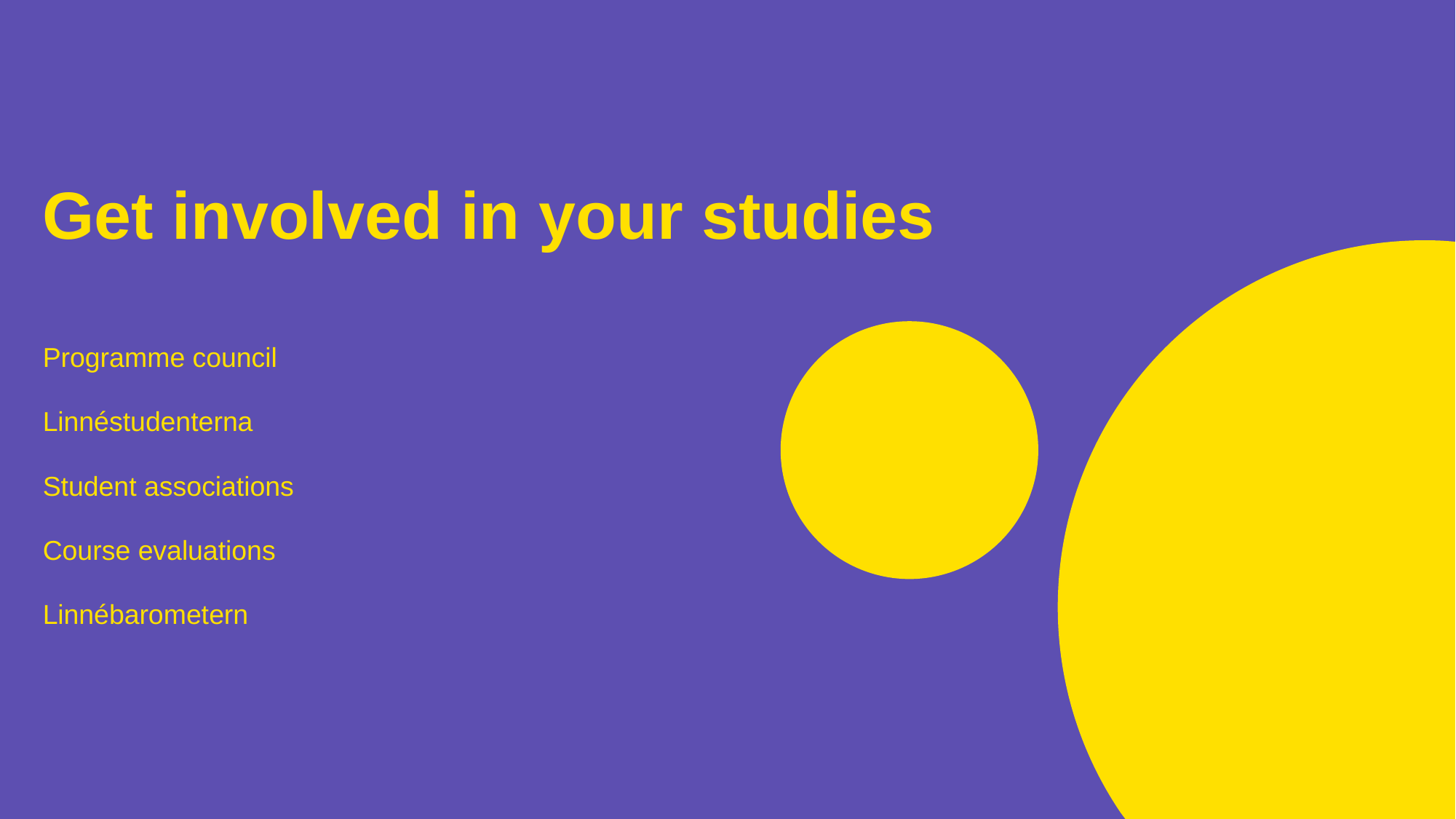

# Get involved in your studies
Programme council
Linnéstudenterna
Student associations
Course evaluations
Linnébarometern